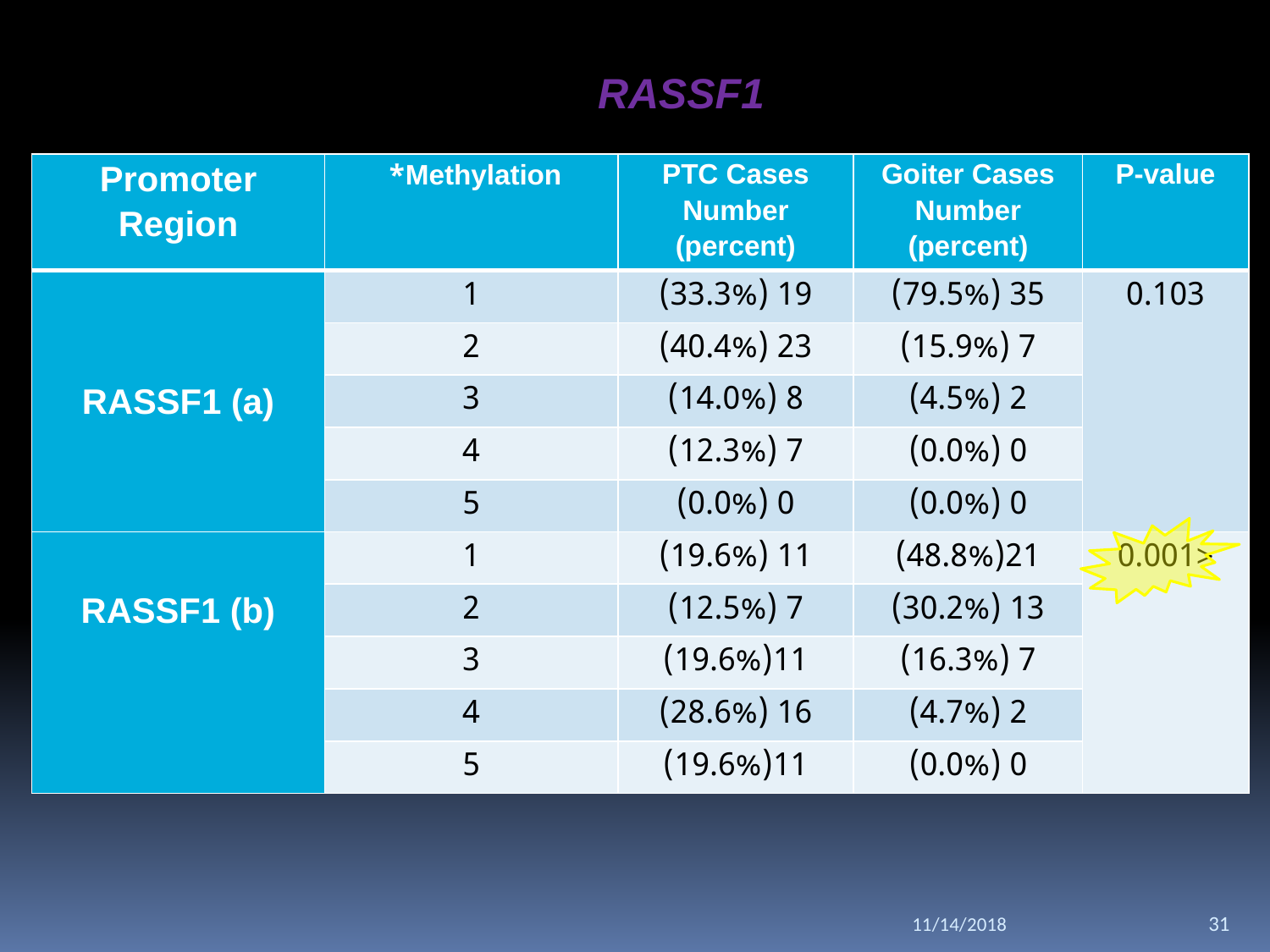

The difference of methylation quantification of two cfDNA
promoter regions belonging to RASSF1 gene.

| Promoter Region | Methylation\* | PTC Cases Number (percent) | Goiter Cases Number (percent) | P-value |
| --- | --- | --- | --- | --- |
| RASSF1 (a) | 1 | 19 (33.3%) | 35 (79.5%) | 0.103 |
|  | 2 | 23 (40.4%) | 7 (15.9%) |  |
|  | 3 | 8 (14.0%) | 2 (4.5%) |  |
|  | 4 | 7 (12.3%) | 0 (0.0%) |  |
|  | 5 | 0 (0.0%) | 0 (0.0%) |  |
| RASSF1 (b) | 1 | 11 (19.6%) | 21(48.8%) | <0.001 |
|  | 2 | 7 (12.5%) | 13 (30.2%) |  |
|  | 3 | 11(19.6%) | 7 (16.3%) |  |
|  | 4 | 16 (28.6%) | 2 (4.7%) |  |
|  | 5 | 11(19.6%) | 0 (0.0%) |  |

11/14/2018
31